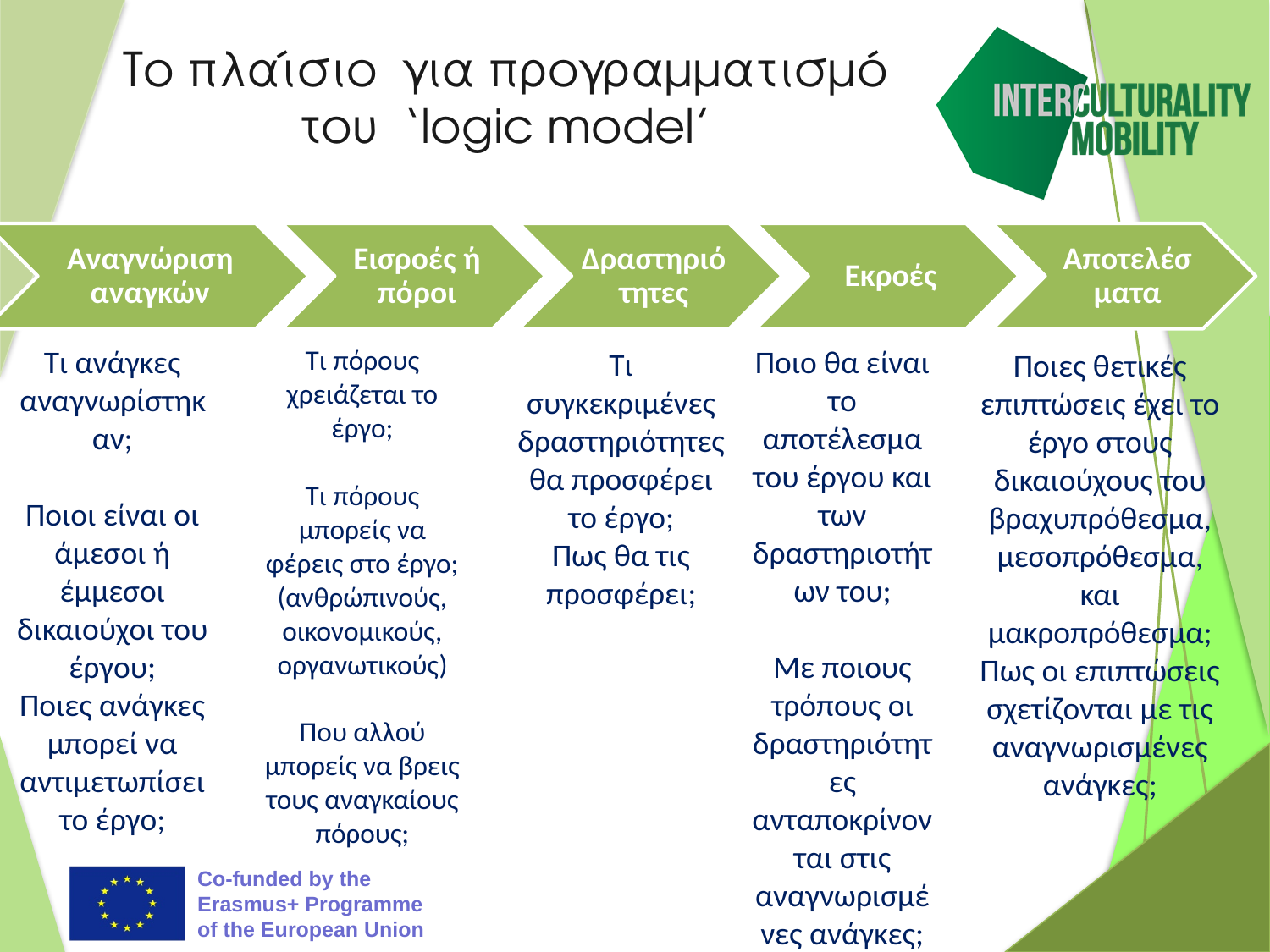

# Το πλαίσιο  για προγραμματισμό του  ‘logic model’
Αναγνώριση αναγκών
Εισροές ή πόροι
Δραστηριότητες
Εκροές
Αποτελέσματα
Τι ανάγκες αναγνωρίστηκαν;

Ποιοι είναι οι άμεσοι ή έμμεσοι δικαιούχοι του έργου;
Ποιες ανάγκες μπορεί να αντιμετωπίσει το έργο;
Τι πόρους χρειάζεται το έργο;

Τι πόρους μπορείς να φέρεις στο έργο; (ανθρώπινούς, οικονομικούς, οργανωτικούς)

Που αλλού μπορείς να βρεις τους αναγκαίους πόρους;
Ποιο θα είναι το αποτέλεσμα του έργου και των δραστηριοτήτων του;

Με ποιους τρόπους οι δραστηριότητες ανταποκρίνονται στις αναγνωρισμένες ανάγκες;
Τι συγκεκριμένες δραστηριότητες θα προσφέρει το έργο;
Πως θα τις προσφέρει;
Ποιες θετικές επιπτώσεις έχει το έργο στους δικαιούχους του βραχυπρόθεσμα, μεσοπρόθεσμα, και μακροπρόθεσμα;
Πως οι επιπτώσεις σχετίζονται με τις αναγνωρισμένες ανάγκες;